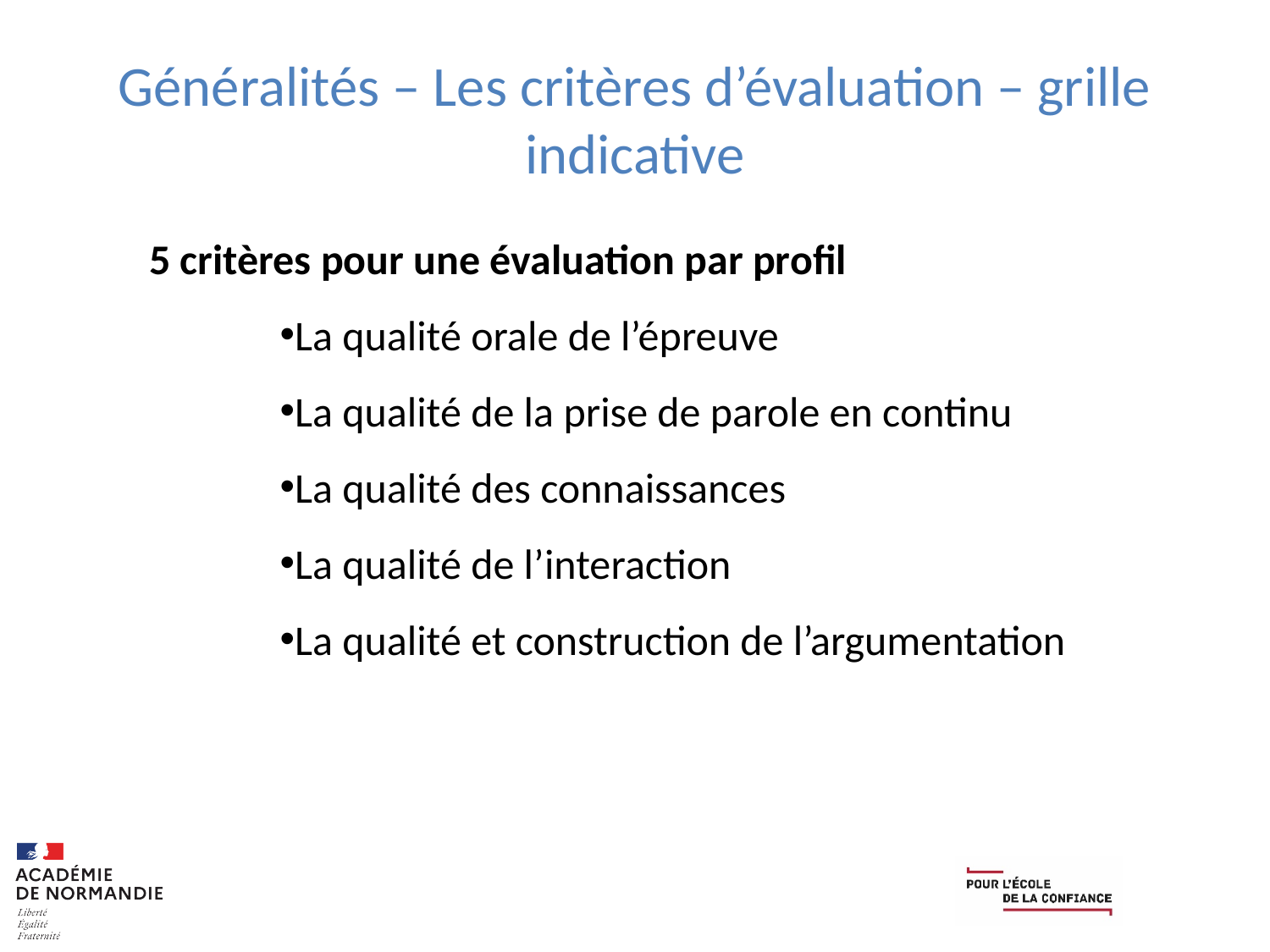

# Généralités – Les critères d’évaluation – grille indicative
5 critères pour une évaluation par profil
La qualité orale de l’épreuve
La qualité de la prise de parole en continu
La qualité des connaissances
La qualité de l’interaction
La qualité et construction de l’argumentation